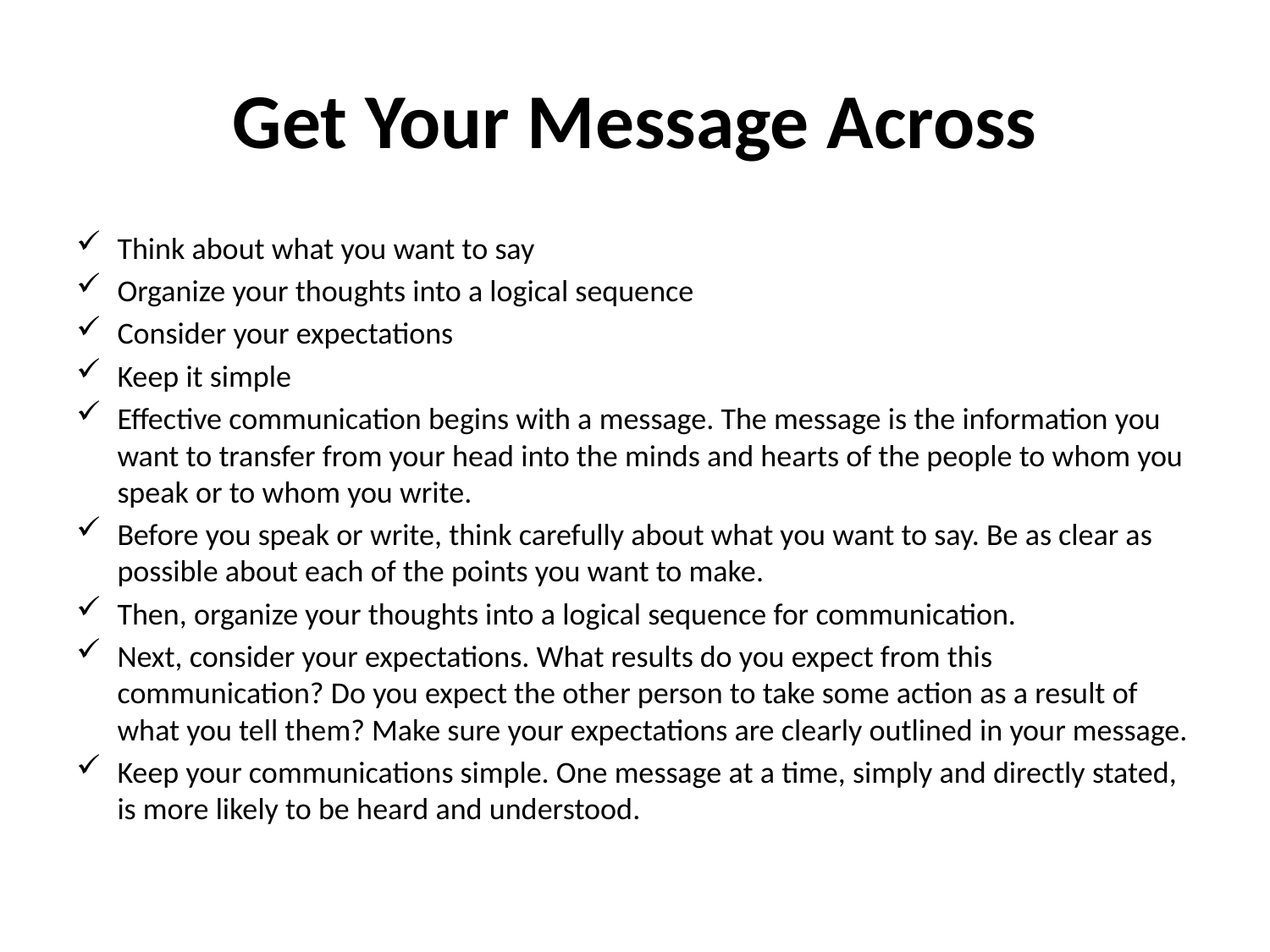

# Get Your Message Across
Think about what you want to say
Organize your thoughts into a logical sequence
Consider your expectations
Keep it simple
Effective communication begins with a message. The message is the information you want to transfer from your head into the minds and hearts of the people to whom you speak or to whom you write.
Before you speak or write, think carefully about what you want to say. Be as clear as possible about each of the points you want to make.
Then, organize your thoughts into a logical sequence for communication.
Next, consider your expectations. What results do you expect from this communication? Do you expect the other person to take some action as a result of what you tell them? Make sure your expectations are clearly outlined in your message.
Keep your communications simple. One message at a time, simply and directly stated, is more likely to be heard and understood.